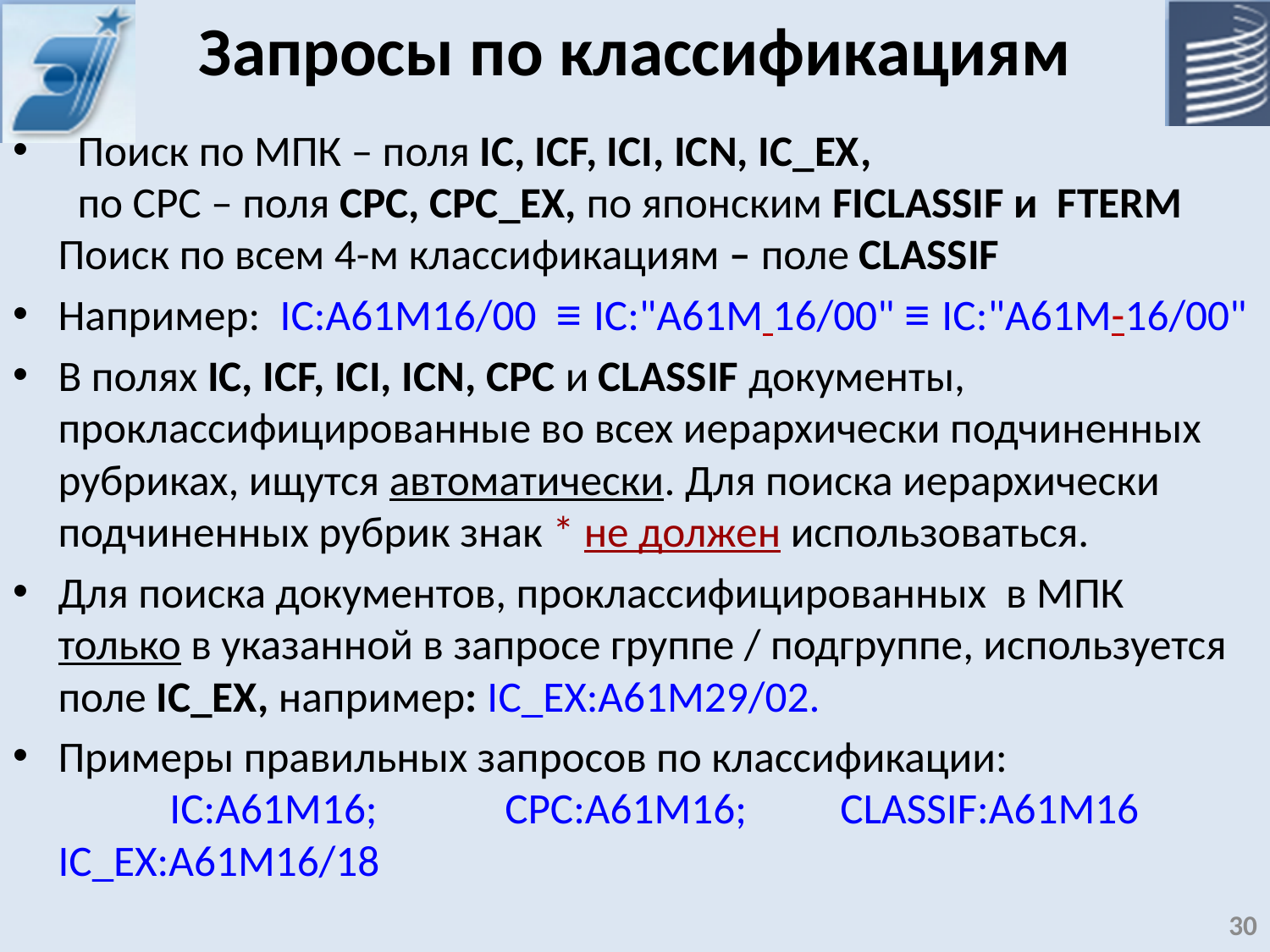

# Запросы по классификациям
  Поиск по МПК – поля IC, ICF, ICI, ICN, IC_EX,
  по СРС – поля СРС, СРС_EX, по японским FICLASSIF и  FTERM
Поиск по всем 4-м классификациям – поле CLASSIF
Например:  IC:A61M16/00  ≡ IC:"A61M 16/00" ≡ IC:"A61M-16/00"
В полях IC, ICF, ICI, ICN, СРС и CLASSIF документы, проклассифицированные во всех иерархически подчиненных рубриках, ищутся автоматически. Для поиска иерархически подчиненных рубрик знак * не должен использоваться.
Для поиска документов, проклассифицированных  в МПК только в указанной в запросе группе / подгруппе, используется поле IC_EX, например: IC_EX:A61M29/02.
Примеры правильных запросов по классификации:
	IC:A61M16;		CPC:A61M16;		CLASSIF:A61M16  	IC_EX:A61M16/18
30